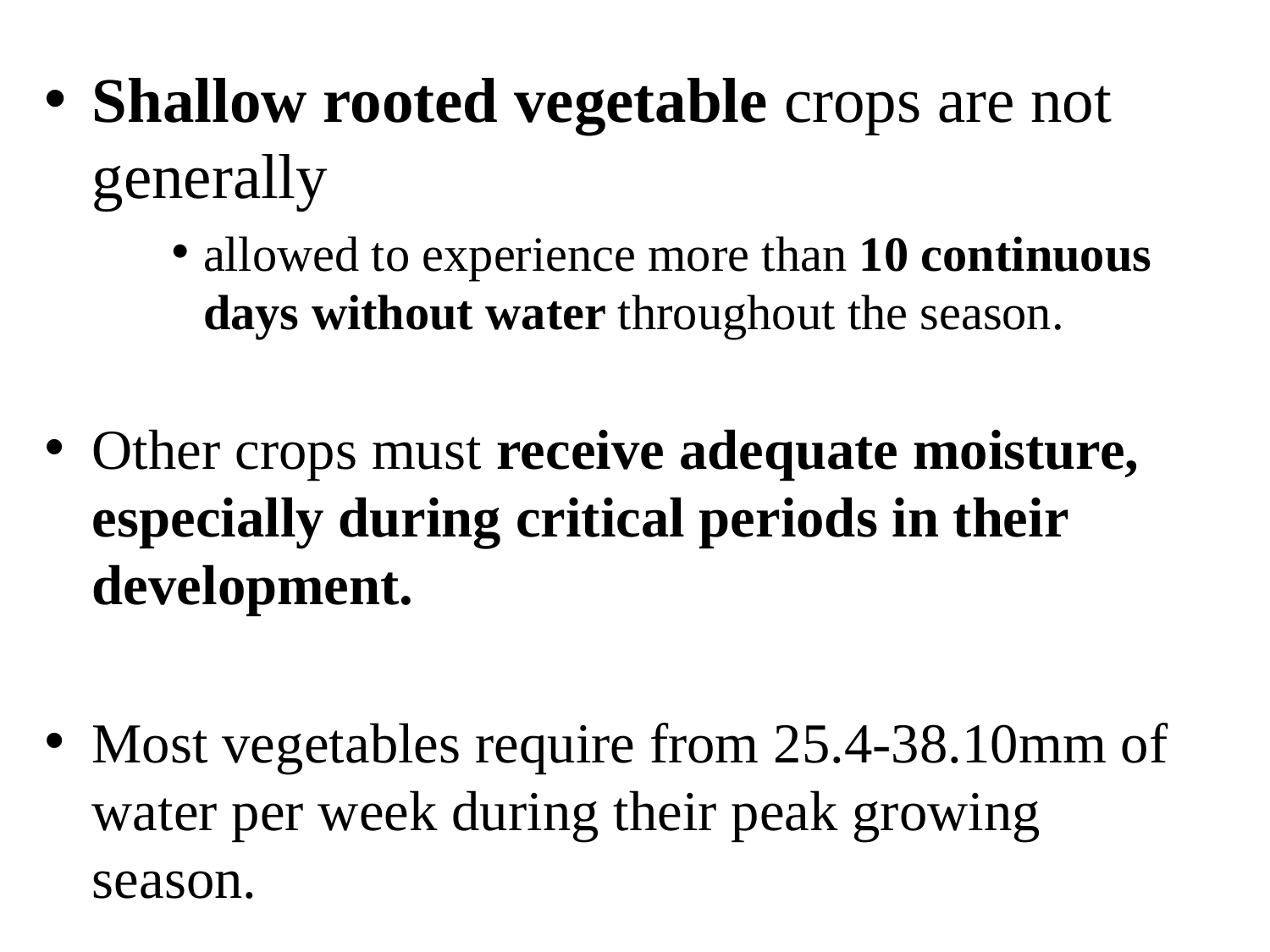

Shallow rooted vegetable crops are not generally
allowed to experience more than 10 continuous days without water throughout the season.

Other crops must receive adequate moisture, especially during critical periods in their development.

Most vegetables require from 25.4-38.10mm of water per week during their peak growing season.